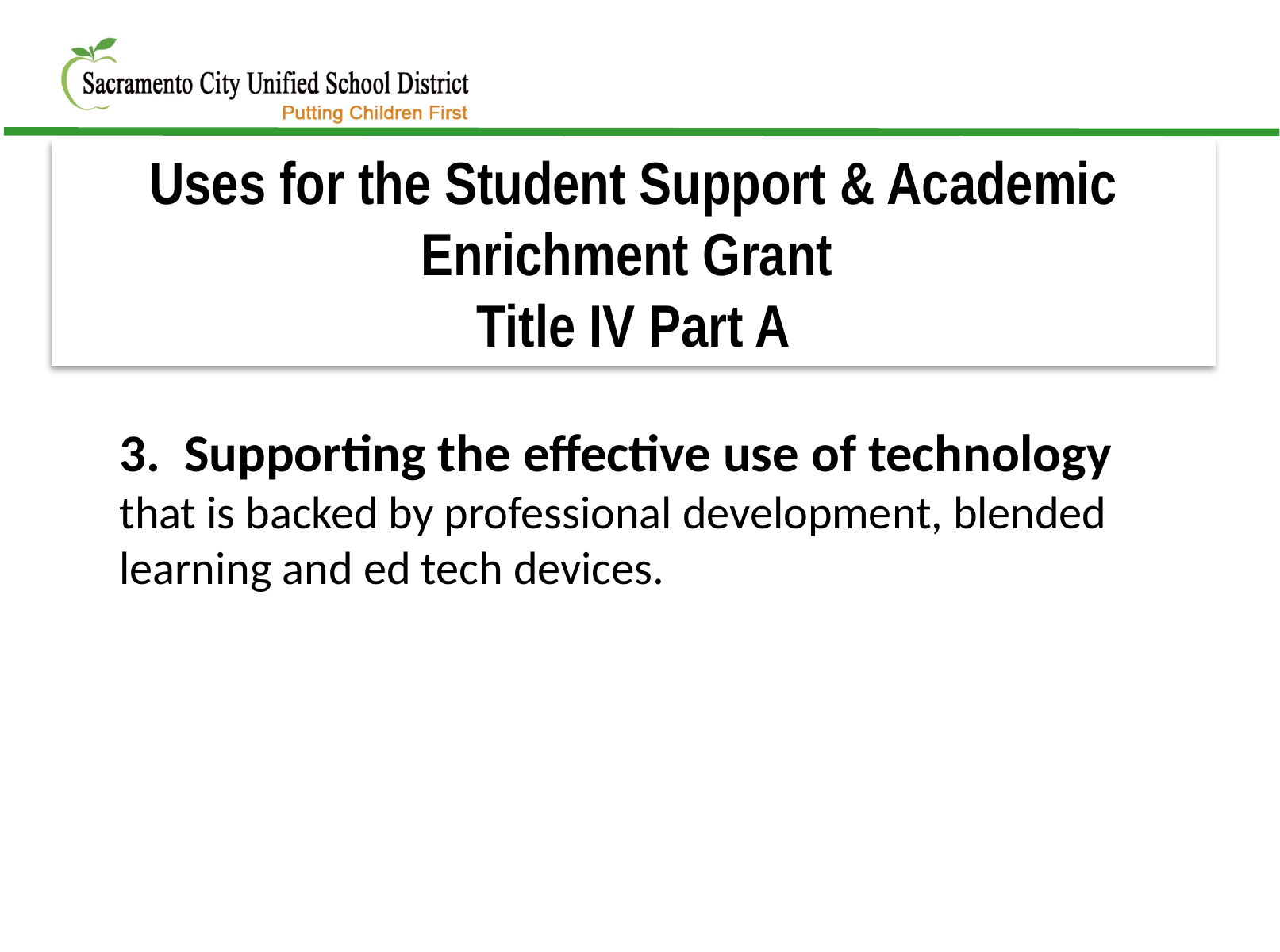

Uses for the Student Support & Academic Enrichment Grant
Title IV Part A

3.  Supporting the effective use of technology that is backed by professional development, blended learning and ed tech devices.